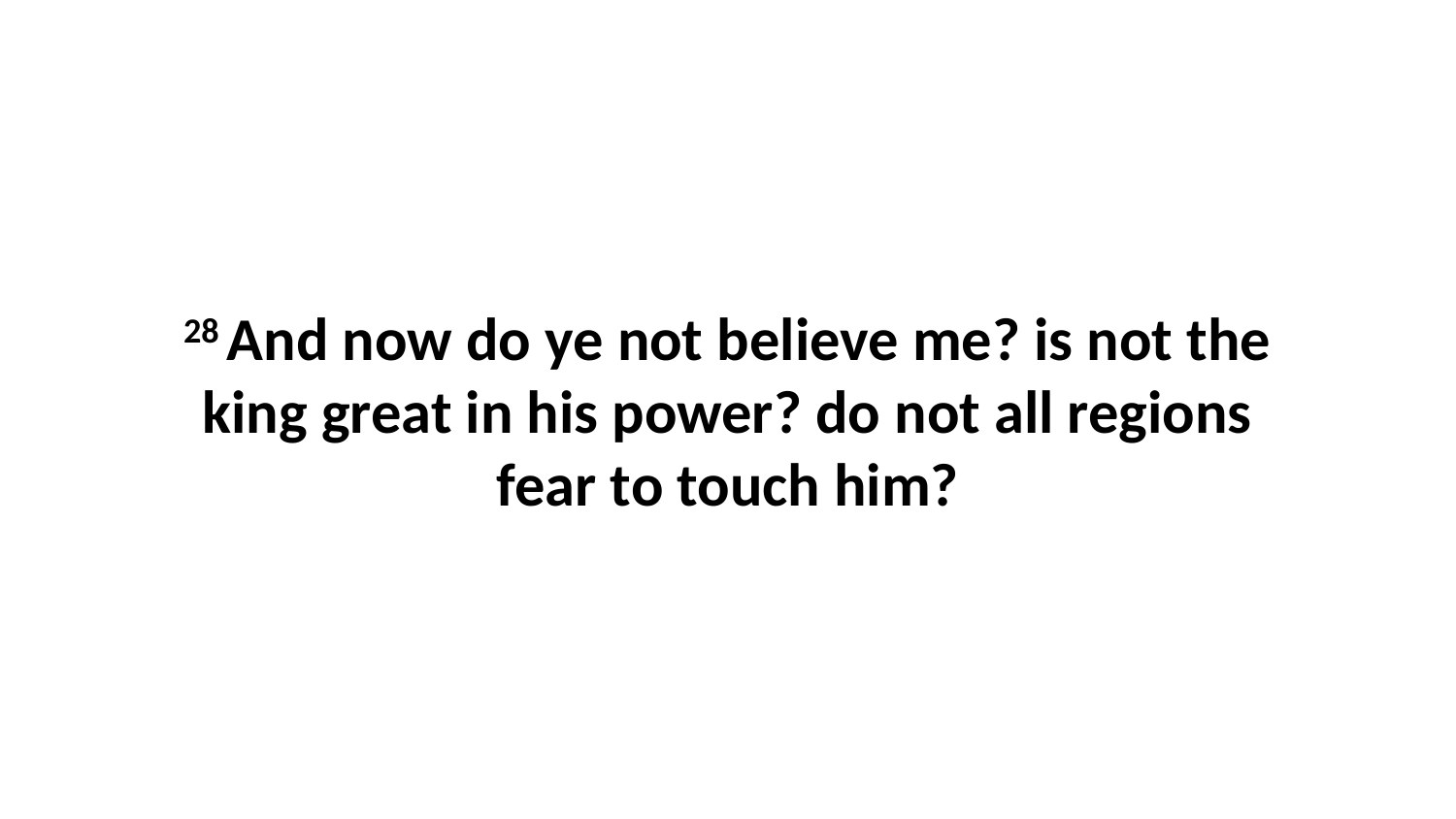

28 And now do ye not believe me? is not the king great in his power? do not all regions fear to touch him?